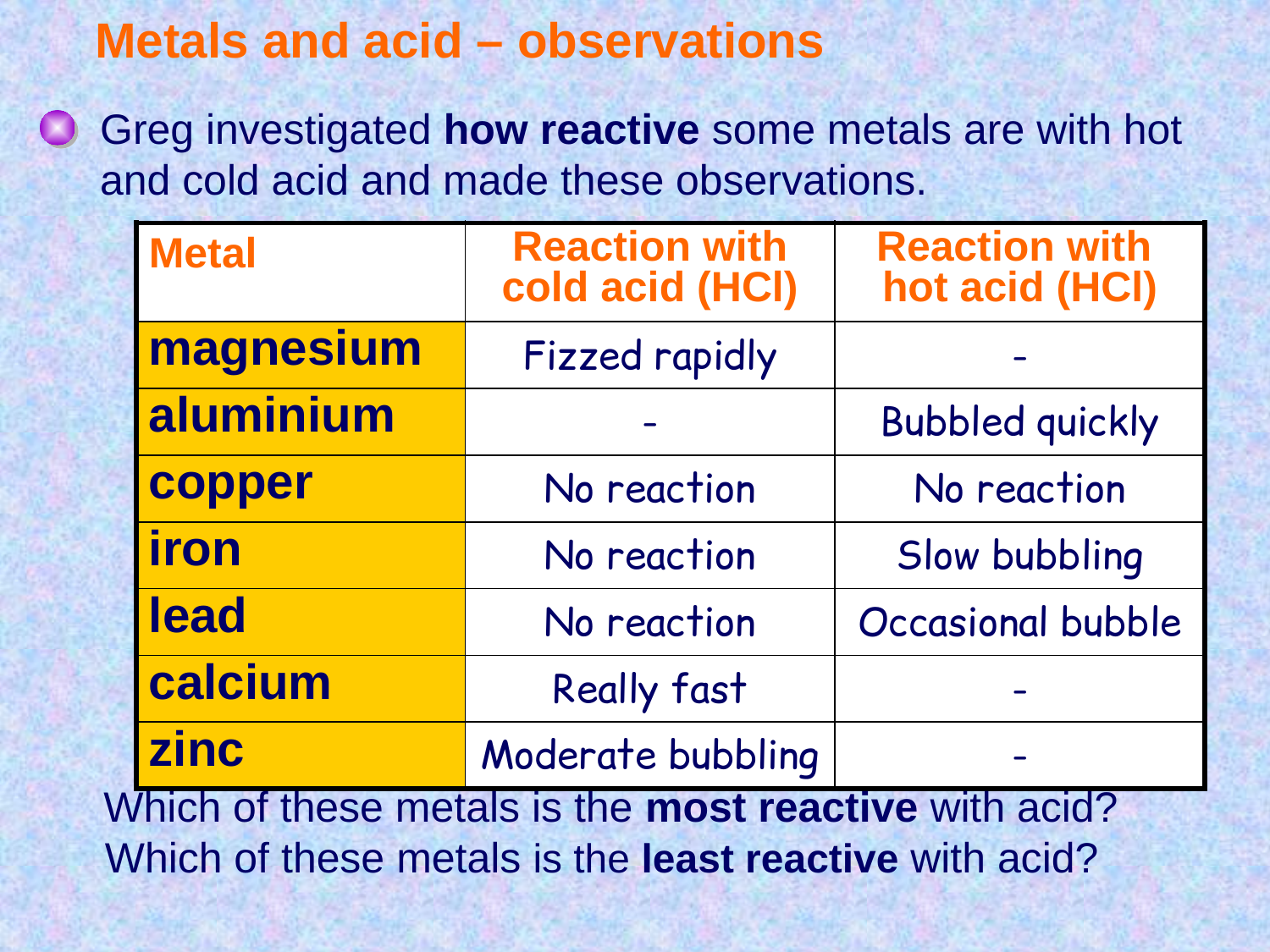

# Metals and acid – observations
Greg investigated how reactive some metals are with hot and cold acid and made these observations.

| Metal | Reaction with cold acid (HCl) | Reaction with hot acid (HCl) |
| --- | --- | --- |
| magnesium | Fizzed rapidly | - |
| aluminium | - | Bubbled quickly |
| copper | No reaction | No reaction |
| iron | No reaction | Slow bubbling |
| lead | No reaction | Occasional bubble |
| calcium | Really fast | - |
| zinc | Moderate bubbling | - |
Which of these metals is the most reactive with acid?
Which of these metals is the least reactive with acid?